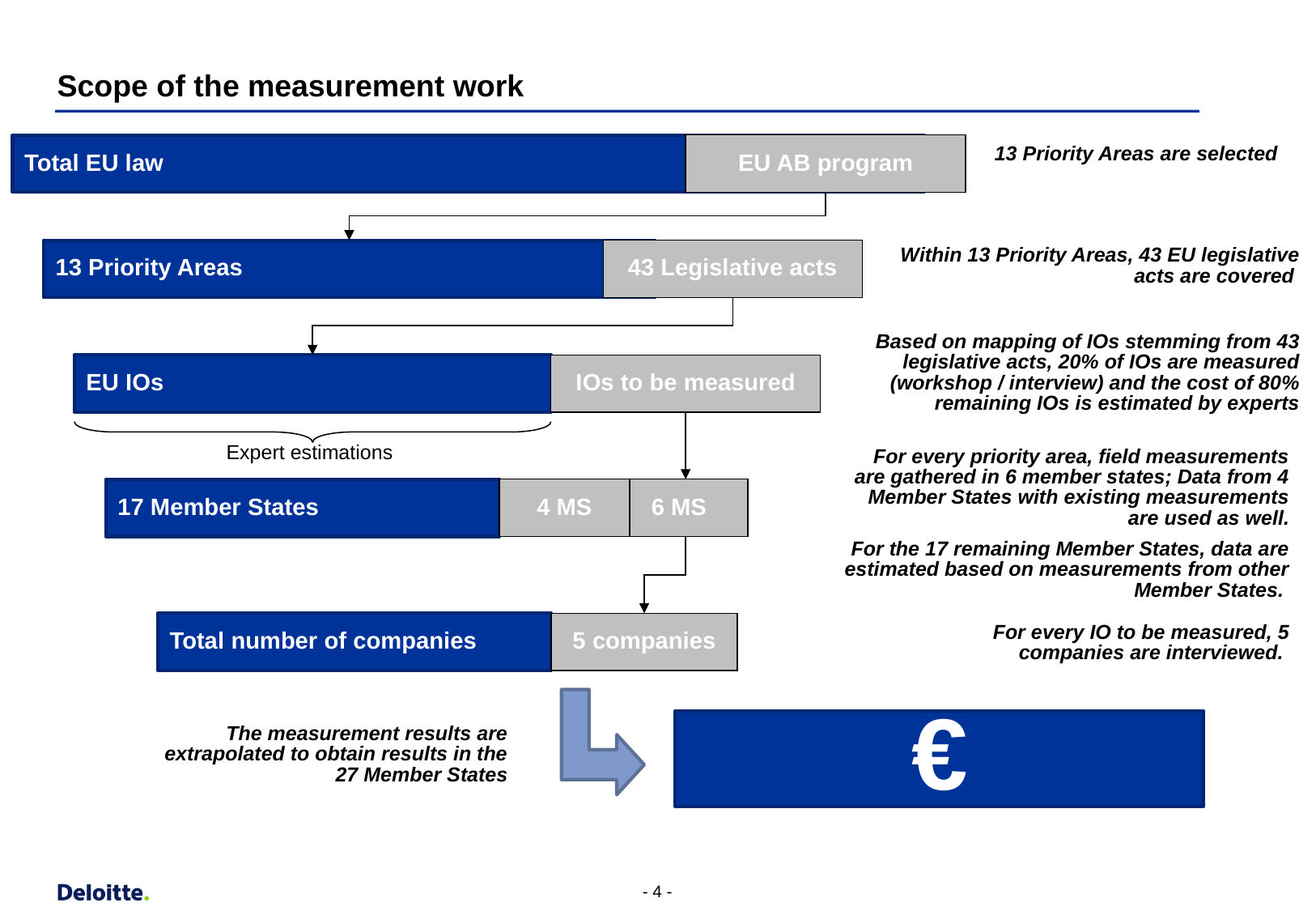

# Scope of the measurement work
Total EU law
EU AB program
13 Priority Areas are selected

Within 13 Priority Areas, 43 EU legislative acts are covered
13 Priority Areas
43 Legislative acts
Based on mapping of IOs stemming from 43 legislative acts, 20% of IOs are measured (workshop / interview) and the cost of 80% remaining IOs is estimated by experts
EU IOs
IOs to be measured
Expert estimations
For every priority area, field measurements are gathered in 6 member states; Data from 4 Member States with existing measurements are used as well.
For the 17 remaining Member States, data are estimated based on measurements from other Member States.
17 Member States
4 MS
6 MS
Total number of companies
5 companies
For every IO to be measured, 5 companies are interviewed.

€
The measurement results are extrapolated to obtain results in the 27 Member States
- 4 -